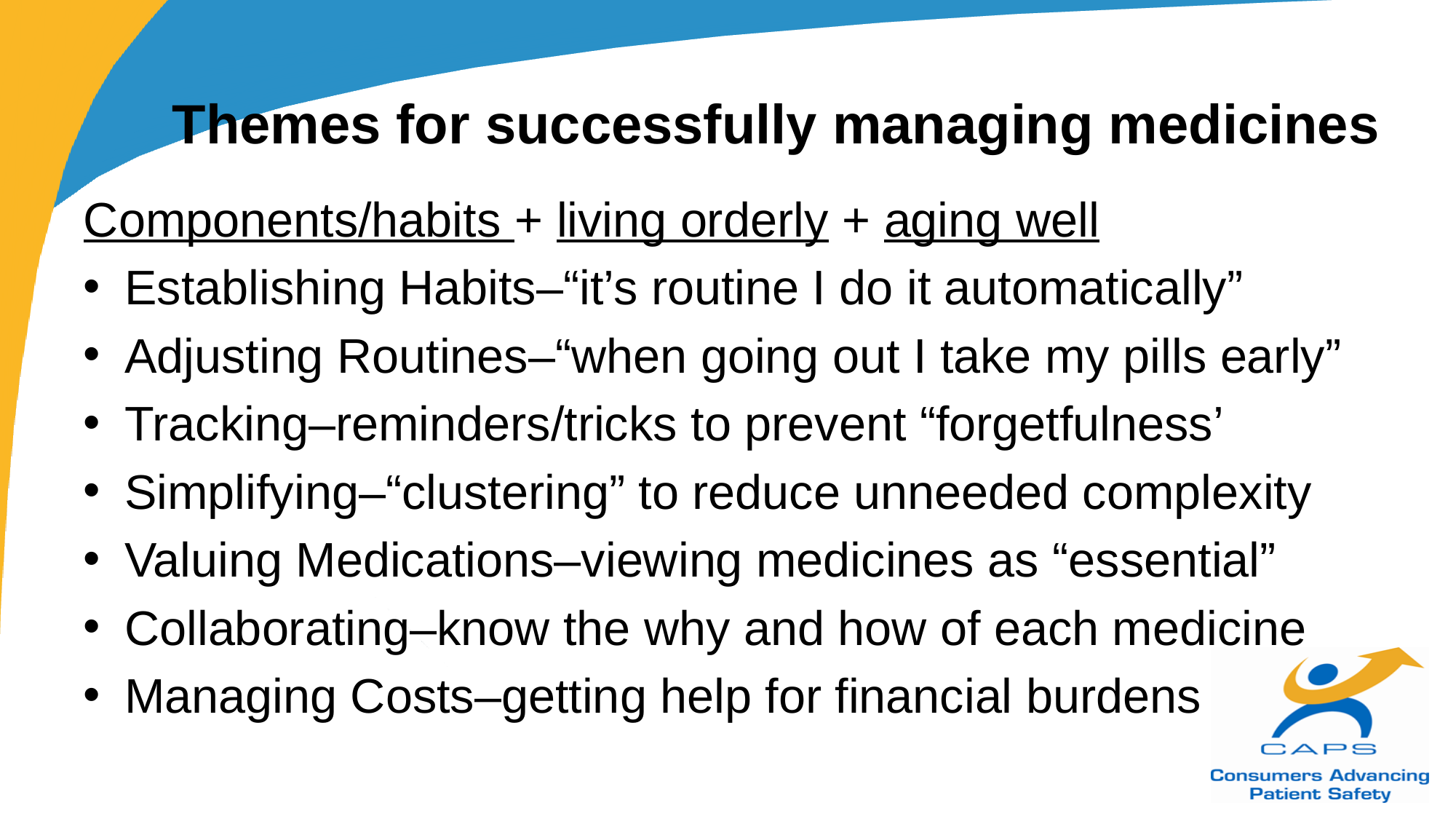

# Themes for successfully managing medicines
Components/habits + living orderly + aging well
Establishing Habits–“it’s routine I do it automatically”
Adjusting Routines–“when going out I take my pills early”
Tracking–reminders/tricks to prevent “forgetfulness’
Simplifying–“clustering” to reduce unneeded complexity
Valuing Medications–viewing medicines as “essential”
Collaborating–know the why and how of each medicine
Managing Costs–getting help for financial burdens